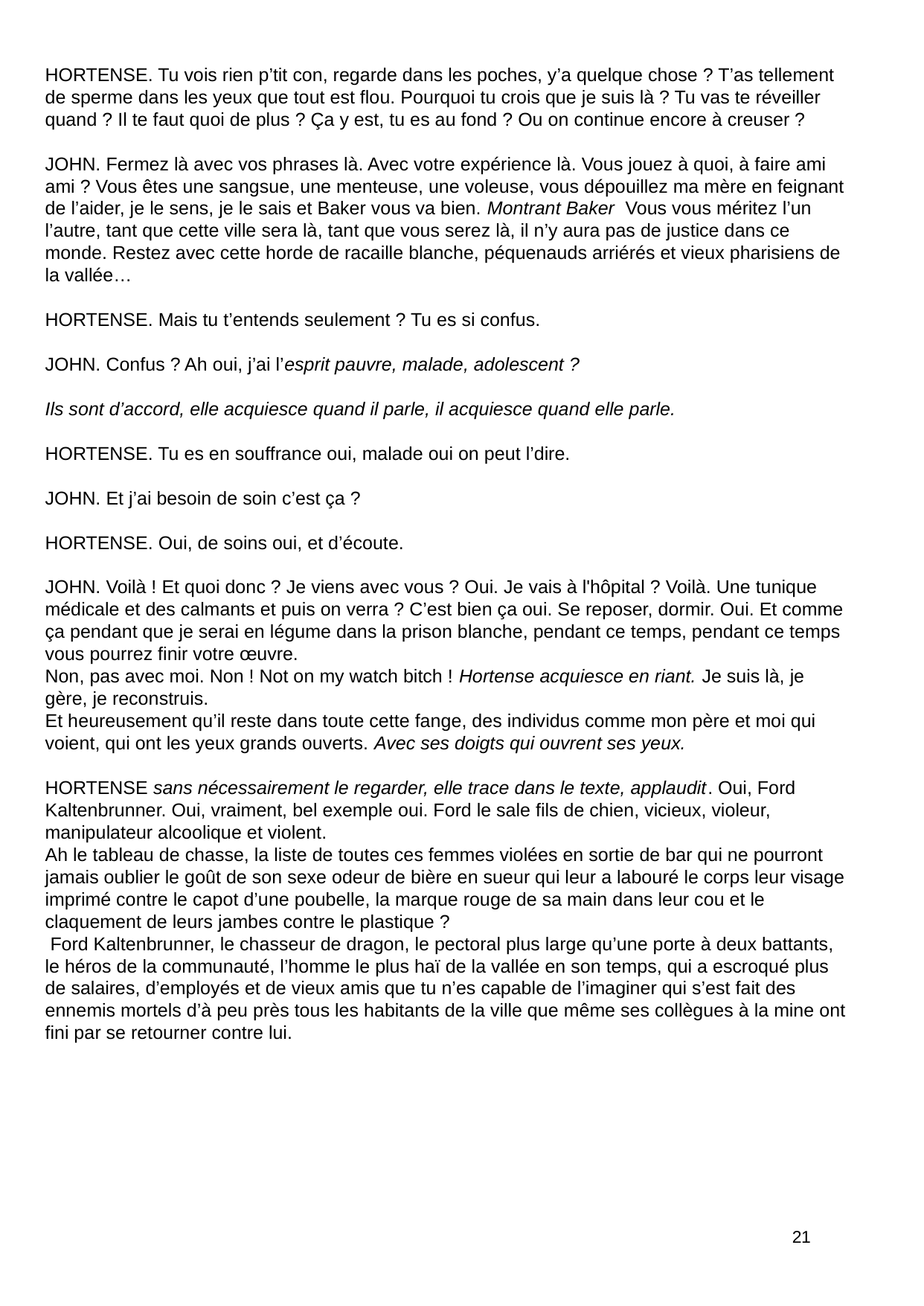

HORTENSE. Tu vois rien p’tit con, regarde dans les poches, y’a quelque chose ? T’as tellement de sperme dans les yeux que tout est flou. Pourquoi tu crois que je suis là ? Tu vas te réveiller quand ? Il te faut quoi de plus ? Ça y est, tu es au fond ? Ou on continue encore à creuser ?
JOHN. Fermez là avec vos phrases là. Avec votre expérience là. Vous jouez à quoi, à faire ami ami ? Vous êtes une sangsue, une menteuse, une voleuse, vous dépouillez ma mère en feignant de l’aider, je le sens, je le sais et Baker vous va bien. Montrant Baker  Vous vous méritez l’un l’autre, tant que cette ville sera là, tant que vous serez là, il n’y aura pas de justice dans ce monde. Restez avec cette horde de racaille blanche, péquenauds arriérés et vieux pharisiens de la vallée…
HORTENSE. Mais tu t’entends seulement ? Tu es si confus.
JOHN. Confus ? Ah oui, j’ai l’esprit pauvre, malade, adolescent ?
Ils sont d’accord, elle acquiesce quand il parle, il acquiesce quand elle parle.
HORTENSE. Tu es en souffrance oui, malade oui on peut l’dire.
JOHN. Et j’ai besoin de soin c’est ça ?
HORTENSE. Oui, de soins oui, et d’écoute.
JOHN. Voilà ! Et quoi donc ? Je viens avec vous ? Oui. Je vais à l'hôpital ? Voilà. Une tunique médicale et des calmants et puis on verra ? C’est bien ça oui. Se reposer, dormir. Oui. Et comme ça pendant que je serai en légume dans la prison blanche, pendant ce temps, pendant ce temps vous pourrez finir votre œuvre.
Non, pas avec moi. Non ! Not on my watch bitch ! Hortense acquiesce en riant. Je suis là, je gère, je reconstruis.
Et heureusement qu’il reste dans toute cette fange, des individus comme mon père et moi qui voient, qui ont les yeux grands ouverts. Avec ses doigts qui ouvrent ses yeux.
HORTENSE sans nécessairement le regarder, elle trace dans le texte, applaudit. Oui, Ford Kaltenbrunner. Oui, vraiment, bel exemple oui. Ford le sale fils de chien, vicieux, violeur, manipulateur alcoolique et violent.
Ah le tableau de chasse, la liste de toutes ces femmes violées en sortie de bar qui ne pourront jamais oublier le goût de son sexe odeur de bière en sueur qui leur a labouré le corps leur visage imprimé contre le capot d’une poubelle, la marque rouge de sa main dans leur cou et le claquement de leurs jambes contre le plastique ?
 Ford Kaltenbrunner, le chasseur de dragon, le pectoral plus large qu’une porte à deux battants, le héros de la communauté, l’homme le plus haï de la vallée en son temps, qui a escroqué plus de salaires, d’employés et de vieux amis que tu n’es capable de l’imaginer qui s’est fait des ennemis mortels d’à peu près tous les habitants de la ville que même ses collègues à la mine ont fini par se retourner contre lui.

21